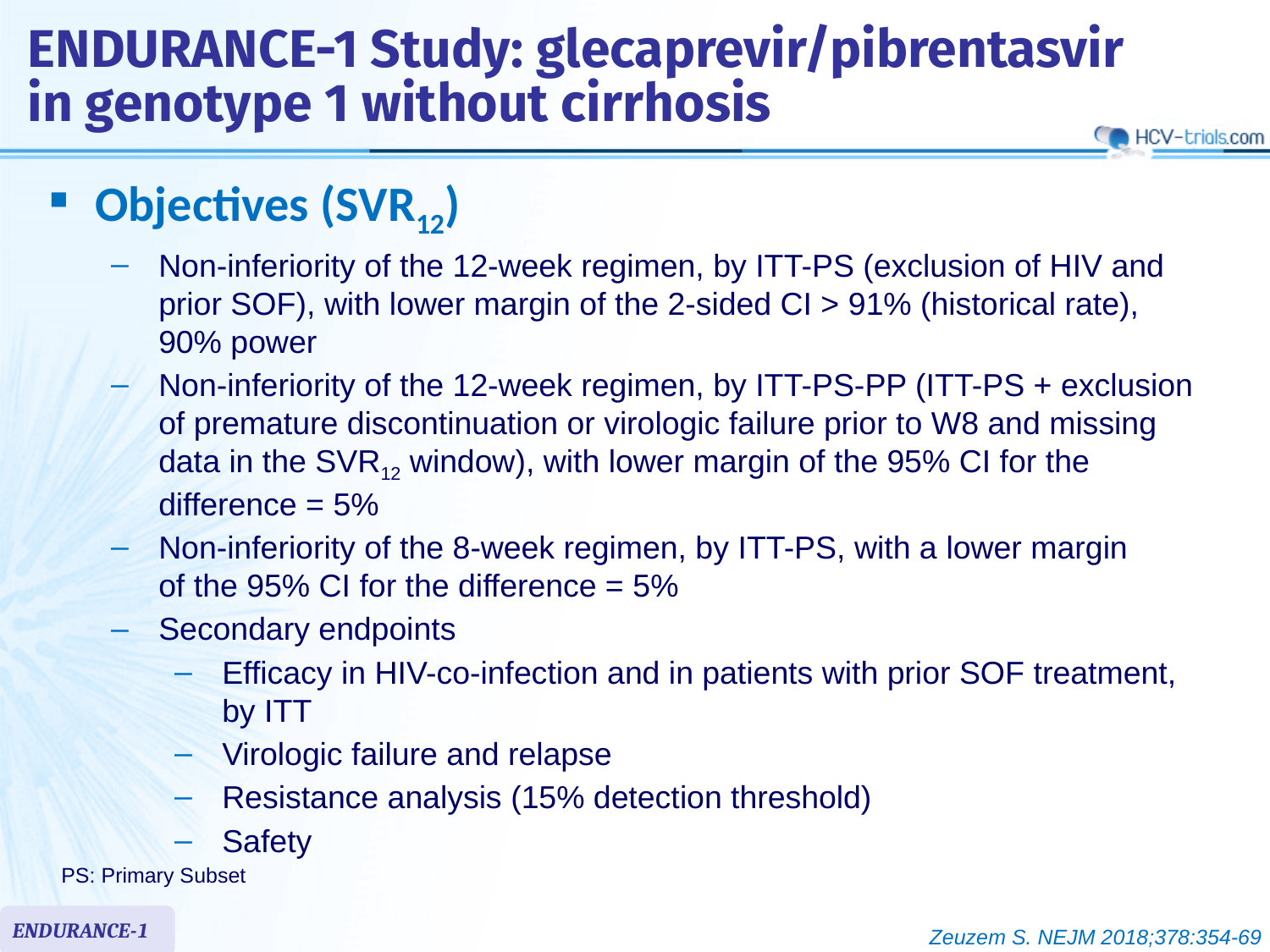

# ENDURANCE-1 Study: glecaprevir/pibrentasvir in genotype 1 without cirrhosis
Objectives (SVR12)
Non-inferiority of the 12-week regimen, by ITT-PS (exclusion of HIV and prior SOF), with lower margin of the 2-sided CI > 91% (historical rate), 90% power
Non-inferiority of the 12-week regimen, by ITT-PS-PP (ITT-PS + exclusion of premature discontinuation or virologic failure prior to W8 and missing data in the SVR12 window), with lower margin of the 95% CI for the difference = 5%
Non-inferiority of the 8-week regimen, by ITT-PS, with a lower margin
of the 95% CI for the difference = 5%
Secondary endpoints
Efficacy in HIV-co-infection and in patients with prior SOF treatment, by ITT
Virologic failure and relapse
Resistance analysis (15% detection threshold)
Safety
PS: Primary Subset

ENDURANCE-1
Zeuzem S. NEJM 2018;378:354-69